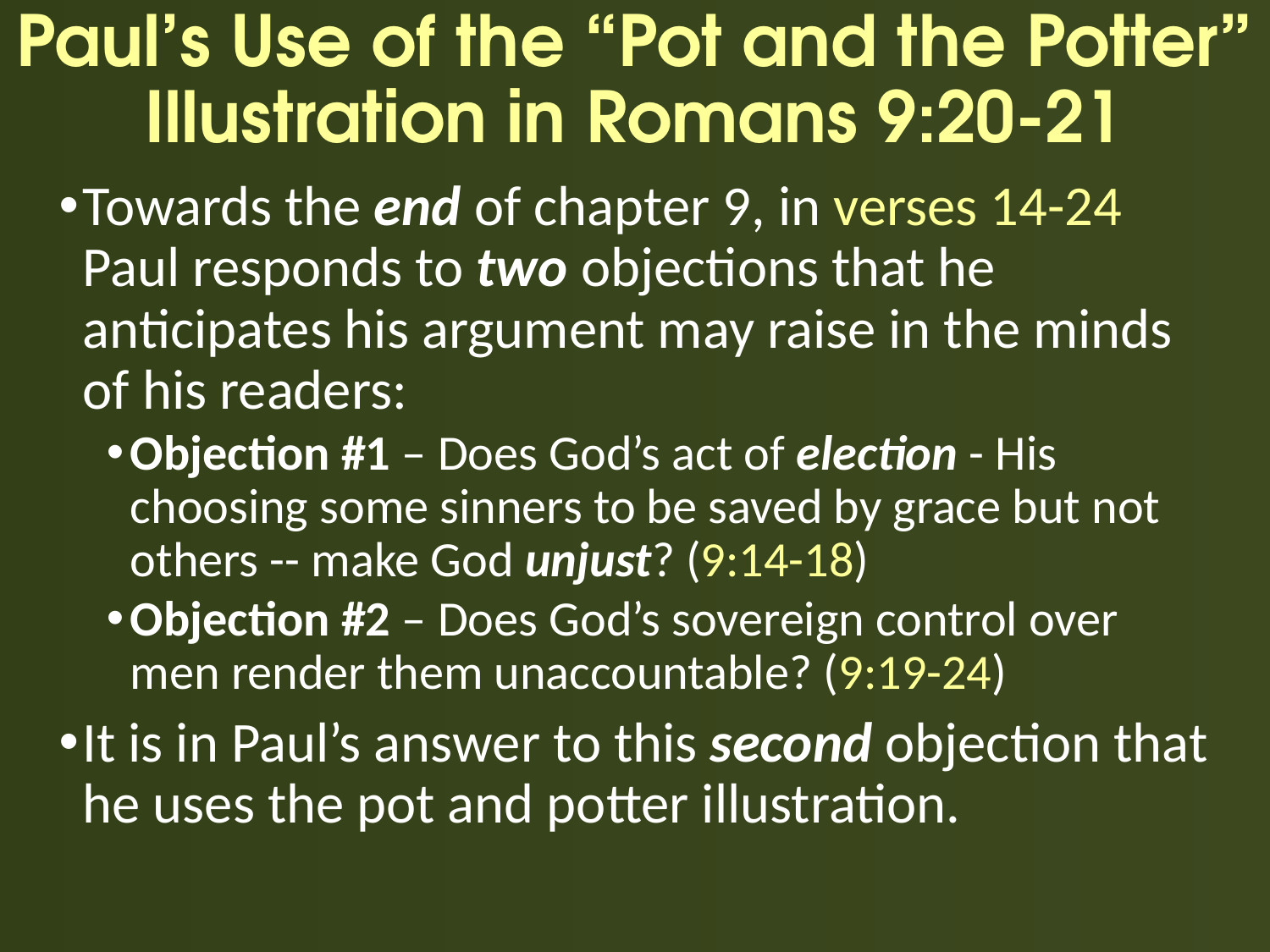

# Paul’s Use of the “Pot and the Potter” Illustration in Romans 9:20-21
Towards the end of chapter 9, in verses 14-24 Paul responds to two objections that he anticipates his argument may raise in the minds of his readers:
Objection #1 – Does God’s act of election - His choosing some sinners to be saved by grace but not others -- make God unjust? (9:14-18)
Objection #2 – Does God’s sovereign control over men render them unaccountable? (9:19-24)
It is in Paul’s answer to this second objection that he uses the pot and potter illustration.